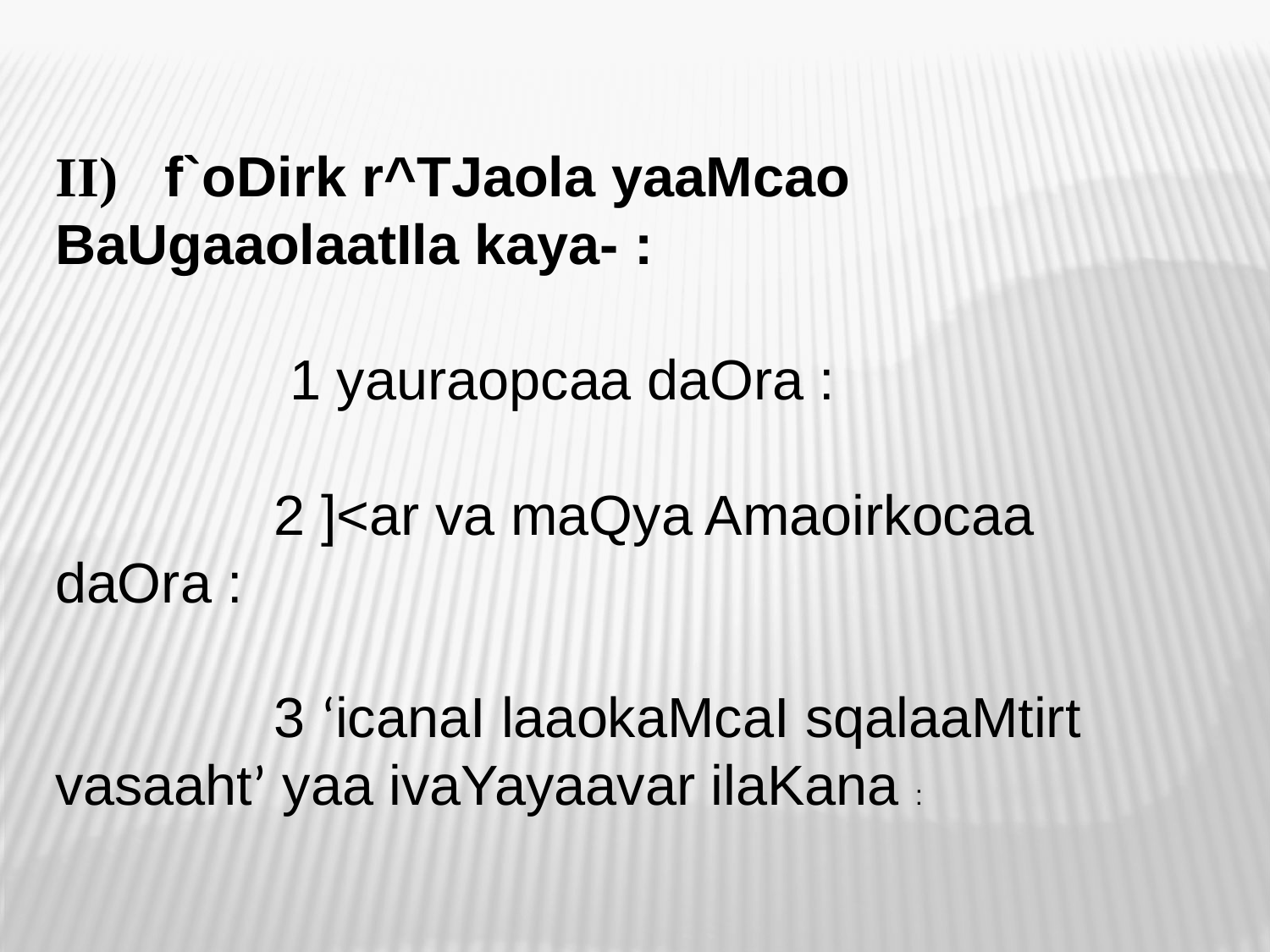

II)   f`oDirk r^TJaola yaaMcao BaUgaaolaatIla kaya- :

               1 yauraopcaa daOra :

              2 ]<ar va maQya Amaoirkocaa daOra :

              3 ‘icanaI laaokaMcaI sqalaaMtirt vasaaht’ yaa ivaYayaavar ilaKana :